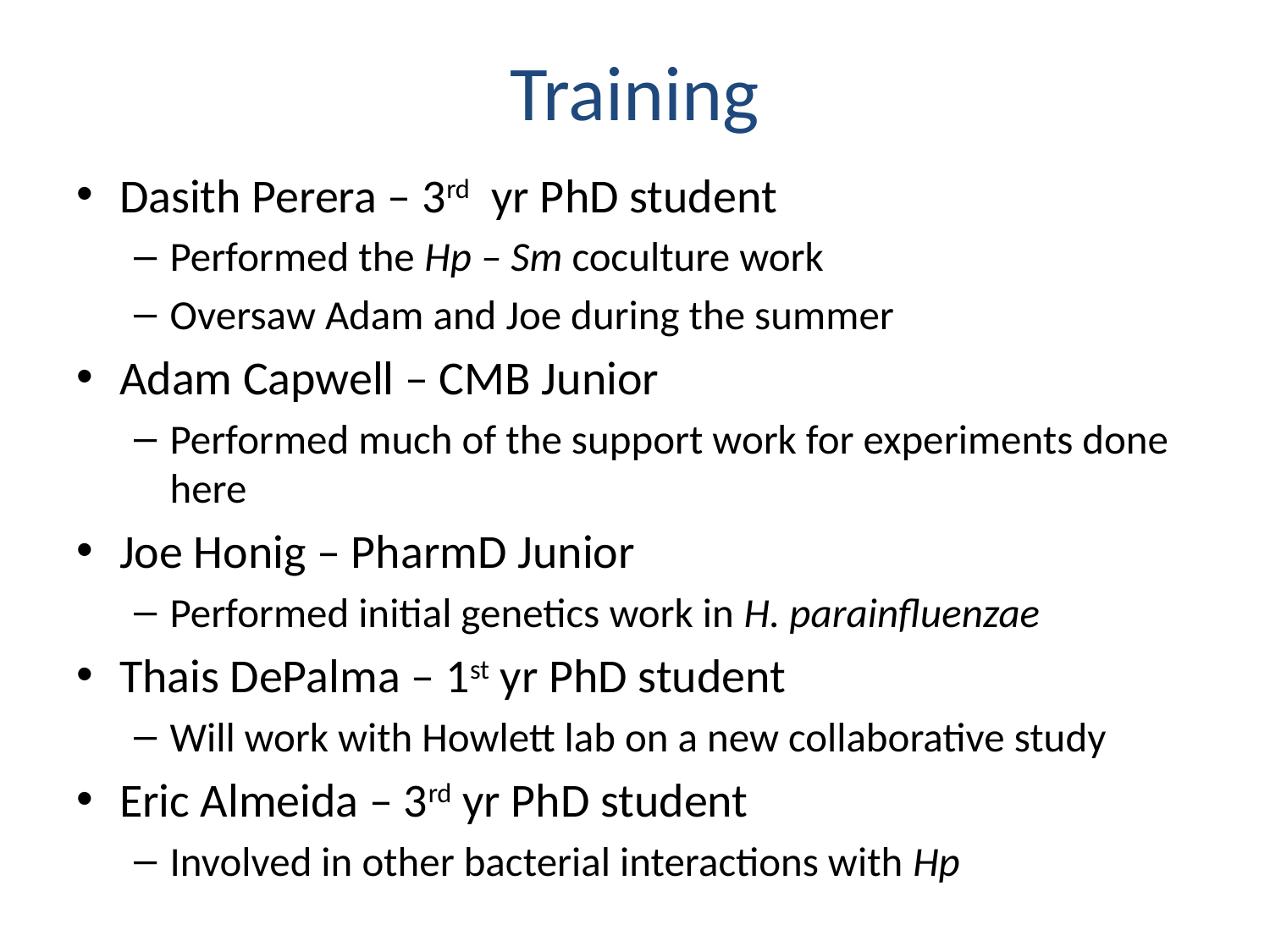

# Training
Dasith Perera – 3rd  yr PhD student
Performed the Hp – Sm coculture work
Oversaw Adam and Joe during the summer
Adam Capwell – CMB Junior
Performed much of the support work for experiments done here
Joe Honig – PharmD Junior
Performed initial genetics work in H. parainfluenzae
Thais DePalma – 1st yr PhD student
Will work with Howlett lab on a new collaborative study
Eric Almeida – 3rd yr PhD student
Involved in other bacterial interactions with Hp